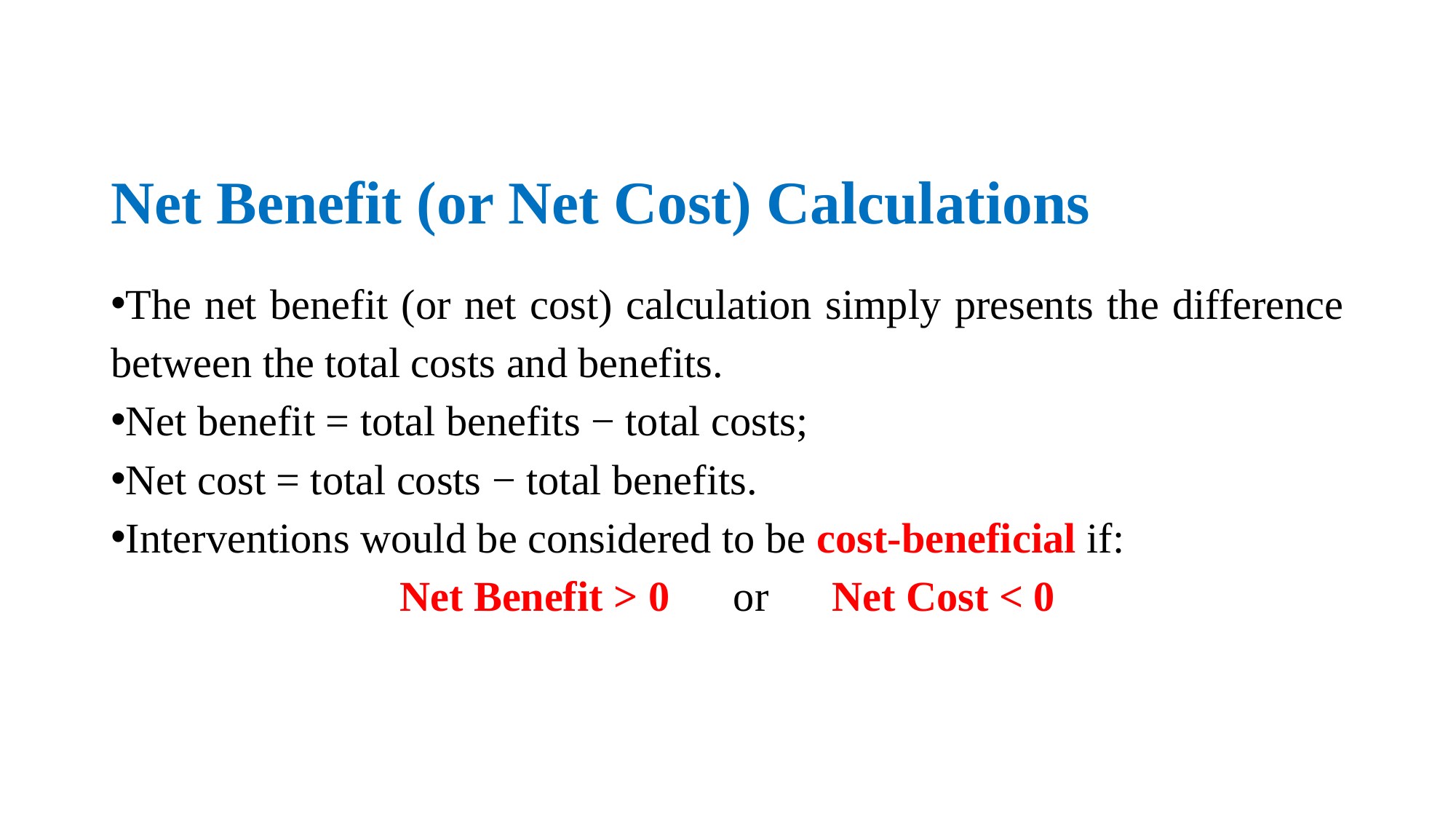

# Net Benefit (or Net Cost) Calculations
The net benefit (or net cost) calculation simply presents the difference between the total costs and benefits.
Net benefit = total benefits − total costs;
Net cost = total costs − total benefits.
Interventions would be considered to be cost-beneficial if:
Net Benefit > 0      or      Net Cost < 0